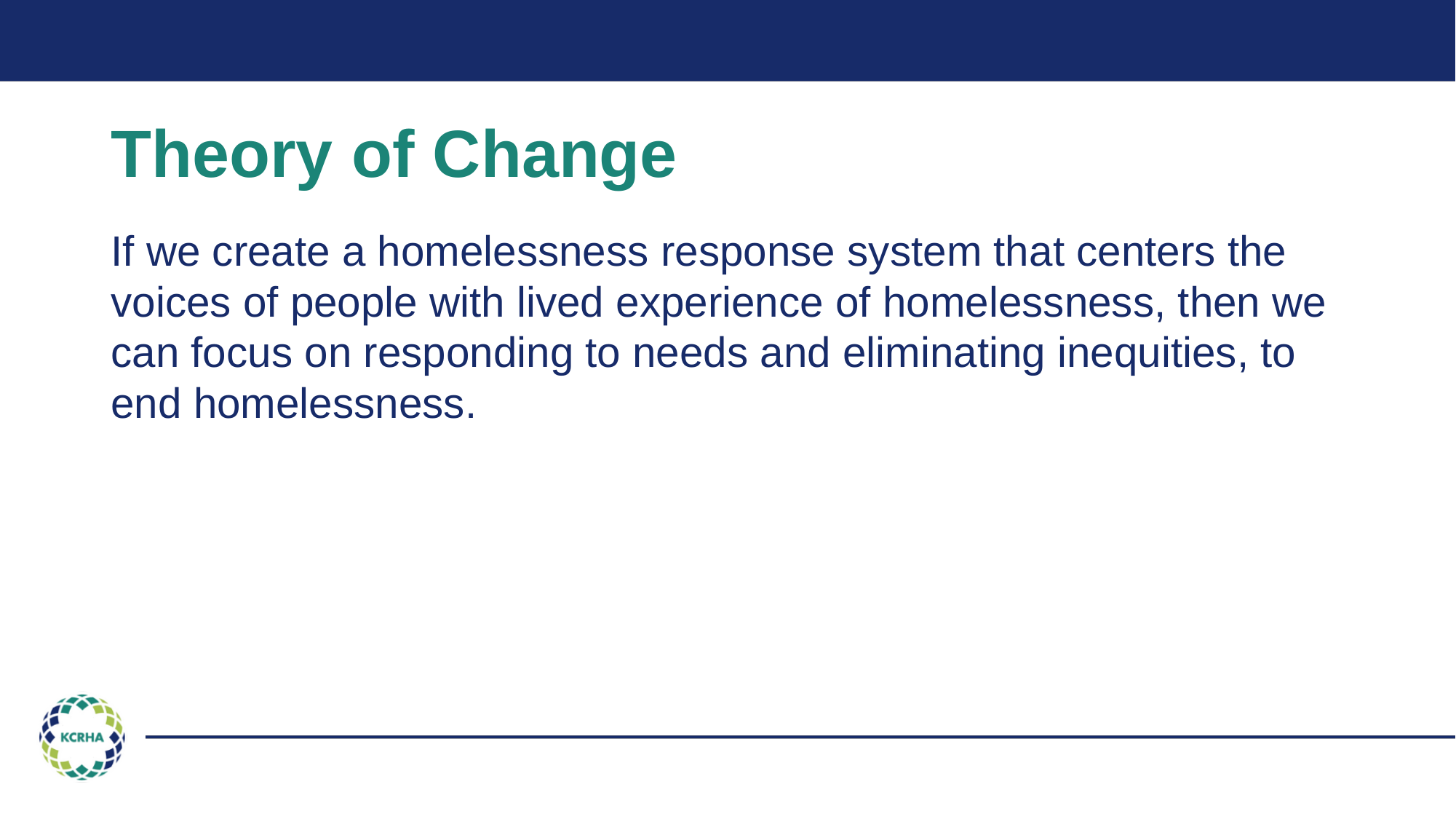

# Theory of Change
If we create a homelessness response system that centers the voices of people with lived experience of homelessness, then we can focus on responding to needs and eliminating inequities, to end homelessness.